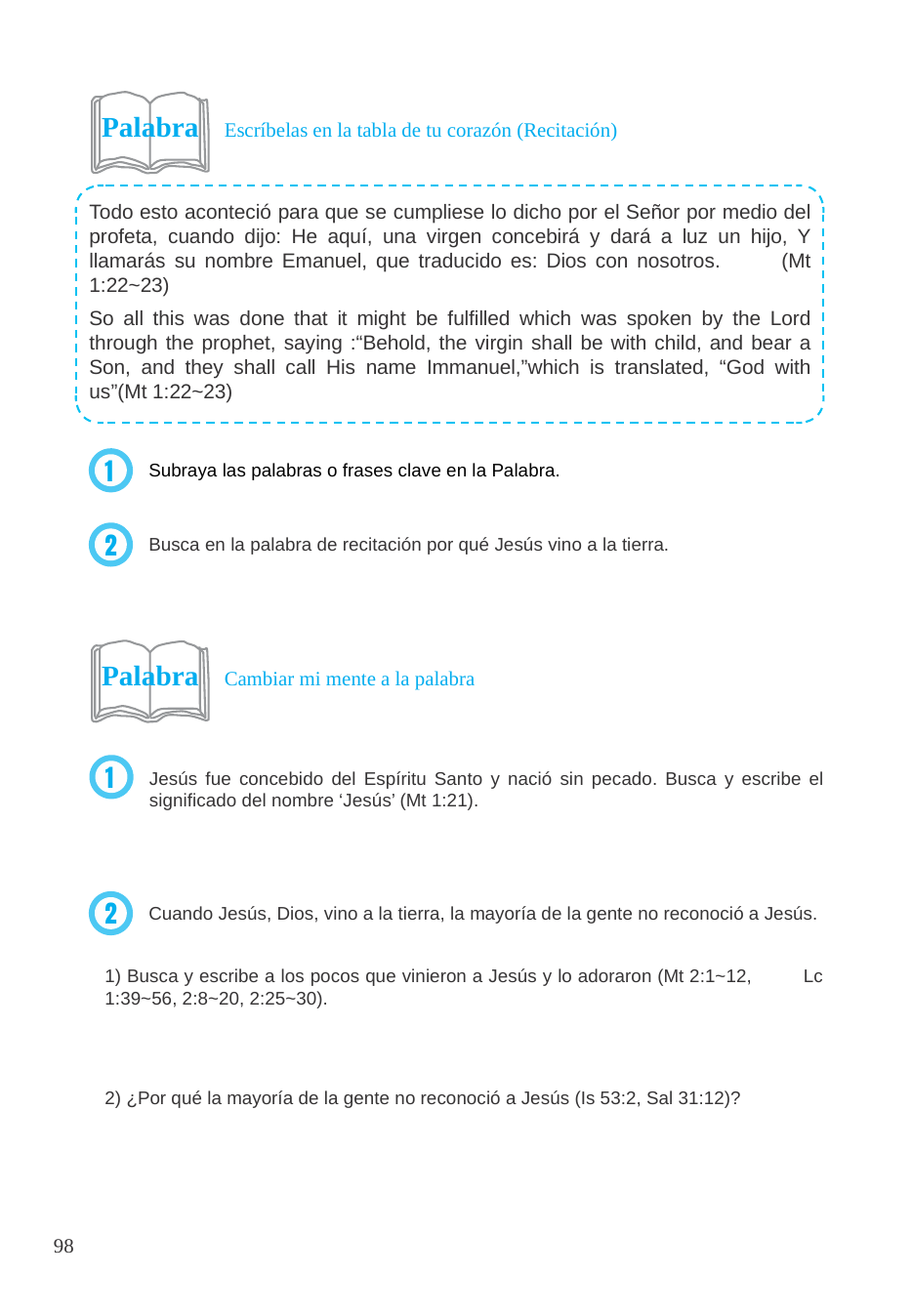

Palabra     Escríbelas en la tabla de tu corazón (Recitación)

Todo esto aconteció para que se cumpliese lo dicho por el Señor por medio del profeta, cuando dijo: He aquí, una virgen concebirá y dará a luz un hijo, Y llamarás su nombre Emanuel, que traducido es: Dios con nosotros.       (Mt 1:22~23)

So all this was done that it might be fulfilled which was spoken by the Lord through the prophet, saying :“Behold, the virgin shall be with child, and bear a Son, and they shall call His name Immanuel,”which is translated, “God with us”(Mt 1:22~23)

Subraya las palabras o frases clave en la Palabra.
1

Busca en la palabra de recitación por qué Jesús vino a la tierra.
2

Palabra     Cambiar mi mente a la palabra

1
Jesús fue concebido del Espíritu Santo y nació sin pecado. Busca y escribe el significado del nombre ‘Jesús’ (Mt 1:21).

Cuando Jesús, Dios, vino a la tierra, la mayoría de la gente no reconoció a Jesús.
2
1) Busca y escribe a los pocos que vinieron a Jesús y lo adoraron (Mt 2:1~12,         Lc 1:39~56, 2:8~20, 2:25~30).
2) ¿Por qué la mayoría de la gente no reconoció a Jesús (Is 53:2, Sal 31:12)?
98